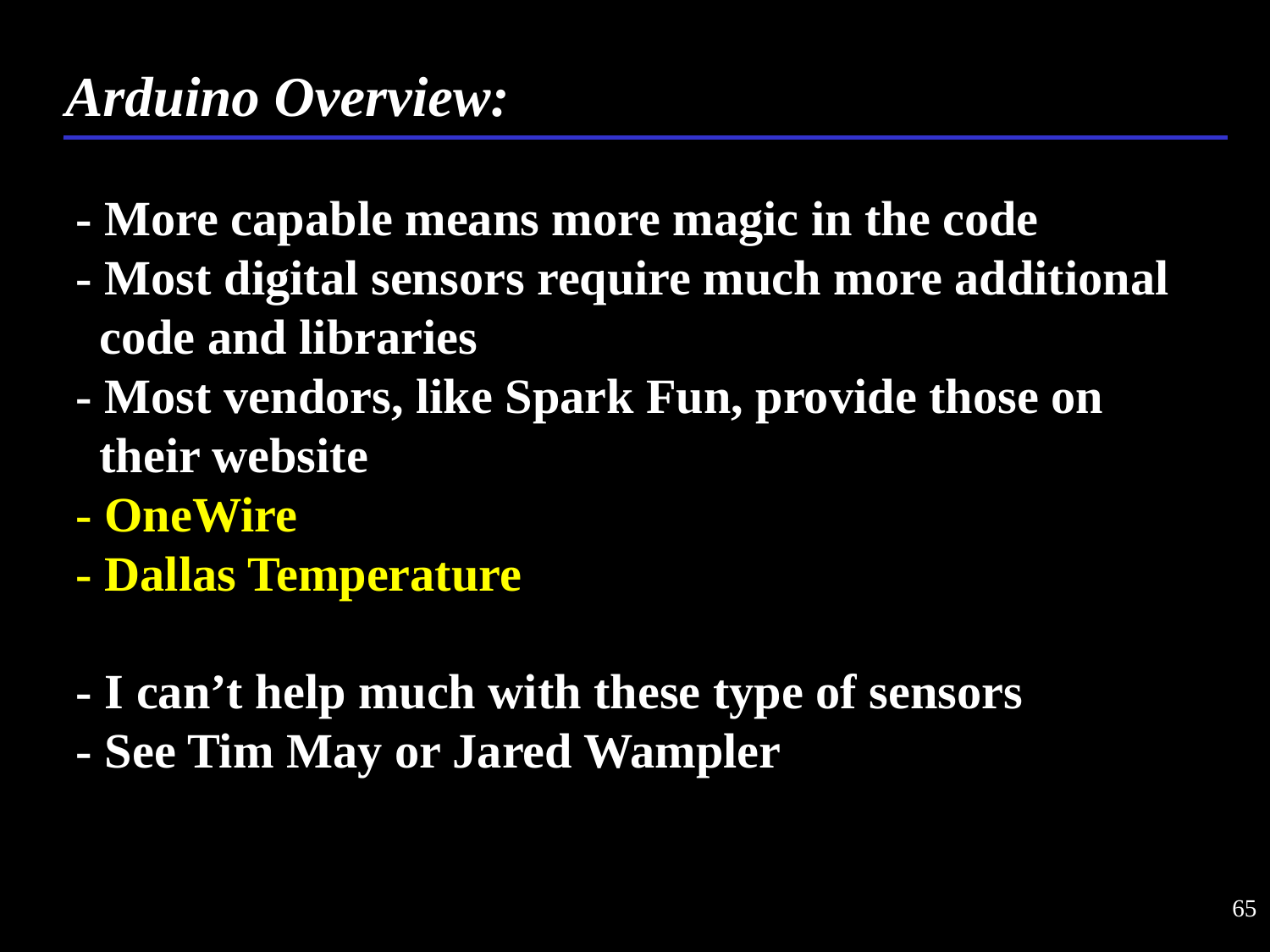

Arduino Overview:

- More capable means more magic in the code
- Most digital sensors require much more additional code and libraries
- Most vendors, like Spark Fun, provide those on their website
- OneWire
- Dallas Temperature

- I can’t help much with these type of sensors
- See Tim May or Jared Wampler
65